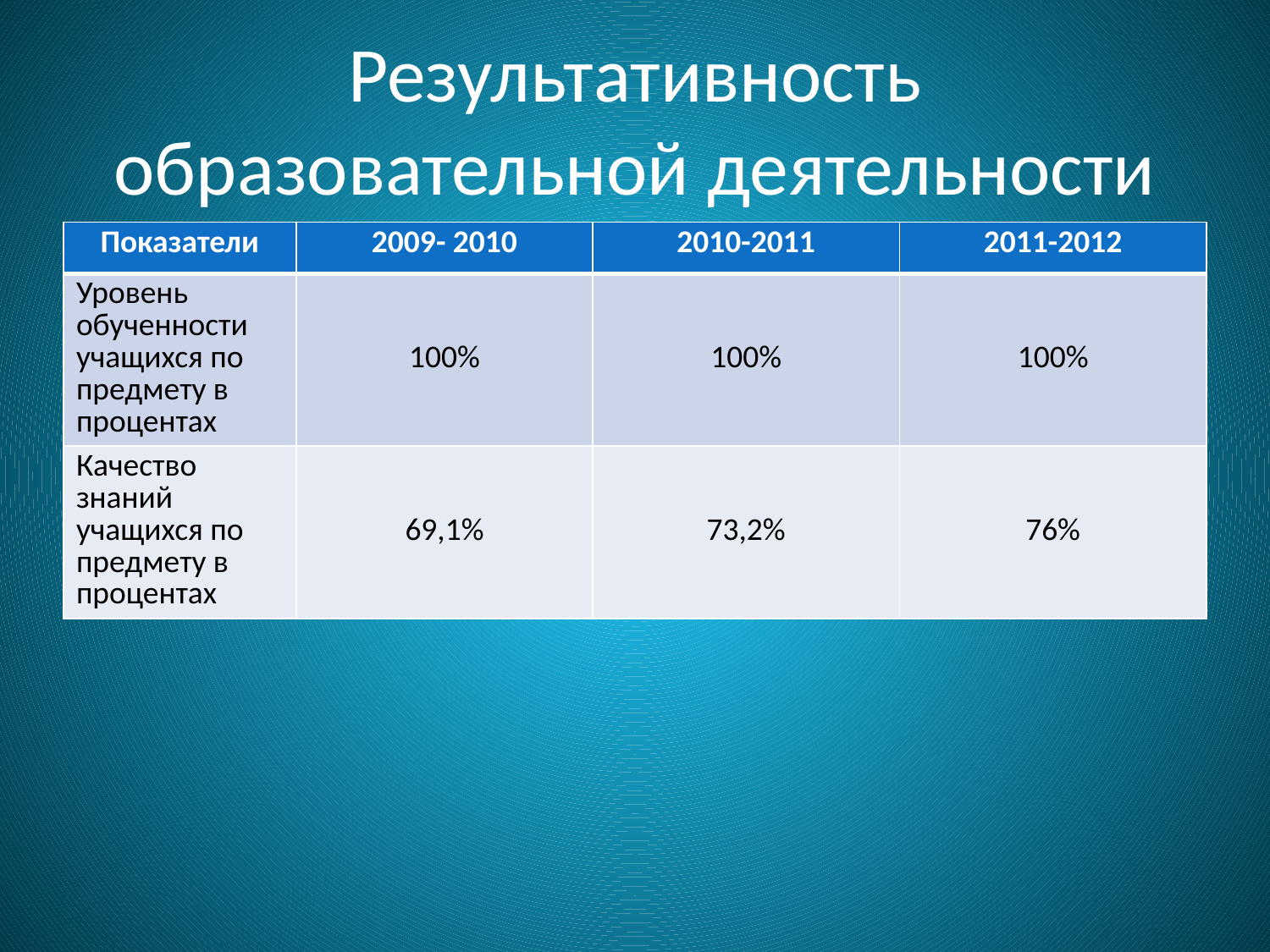

# Результативность образовательной деятельности
| Показатели | 2009- 2010 | 2010-2011 | 2011-2012 |
| --- | --- | --- | --- |
| Уровень обученности учащихся по предмету в процентах | 100% | 100% | 100% |
| Качество знаний учащихся по предмету в процентах | 69,1% | 73,2% | 76% |